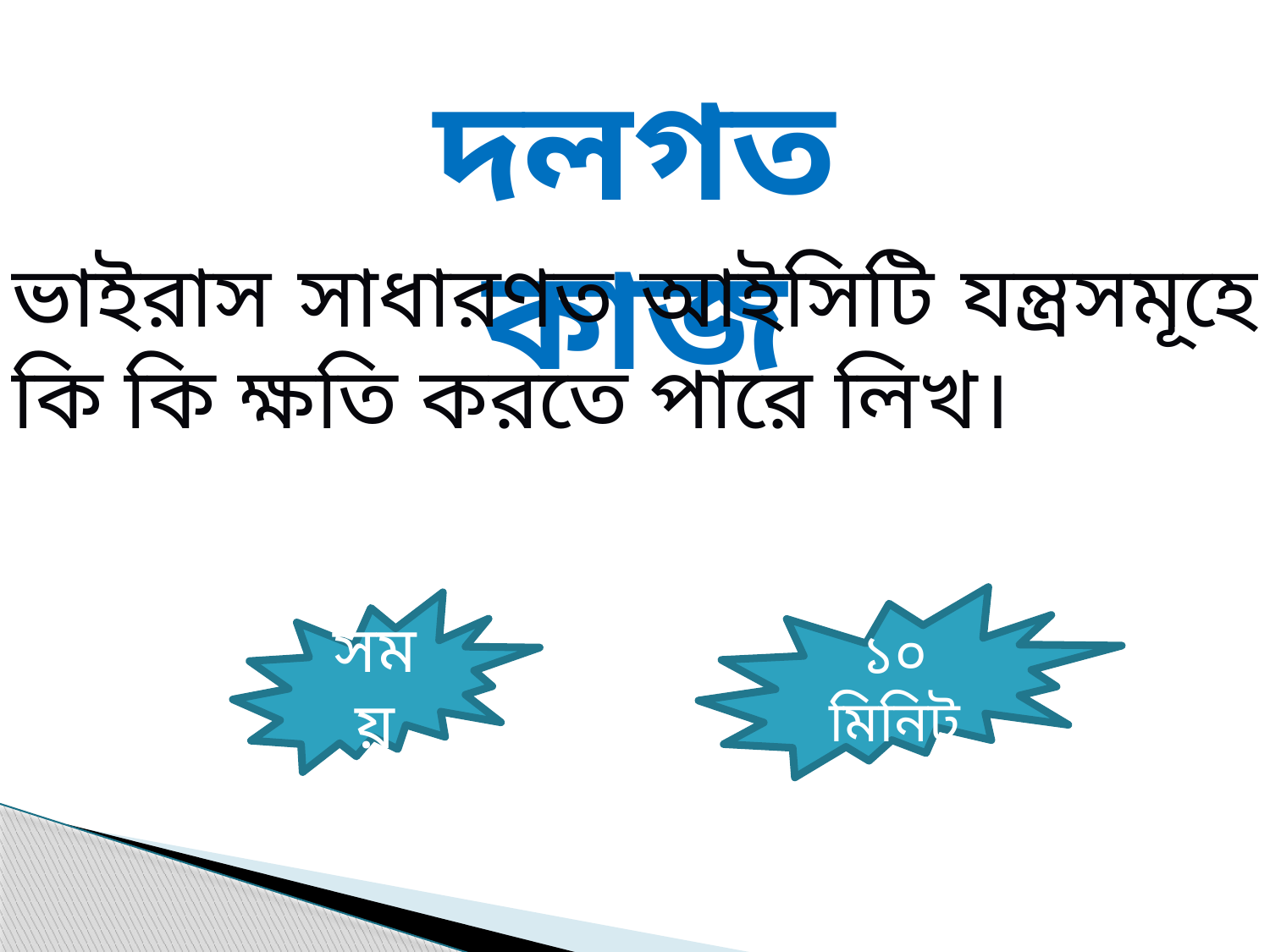

দলগত কাজ
ভাইরাস সাধারণত আইসিটি যন্ত্রসমূহে কি কি ক্ষতি করতে পারে লিখ।
১০ মিনিট
সময়